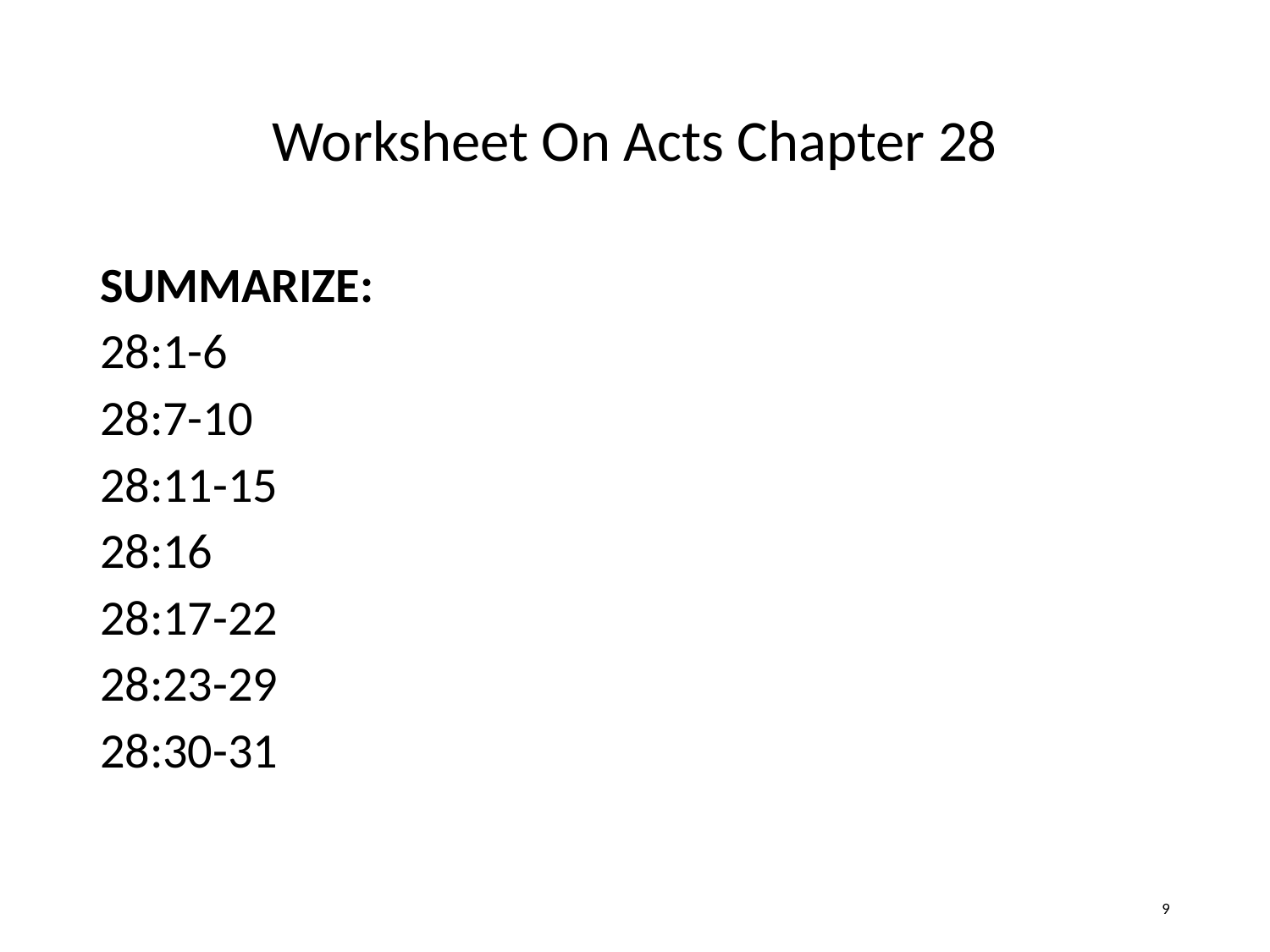

# Worksheet On Acts Chapter 28
SUMMARIZE:
28:1-6
28:7-10
28:11-15
28:16
28:17-22
28:23-29
28:30-31

9